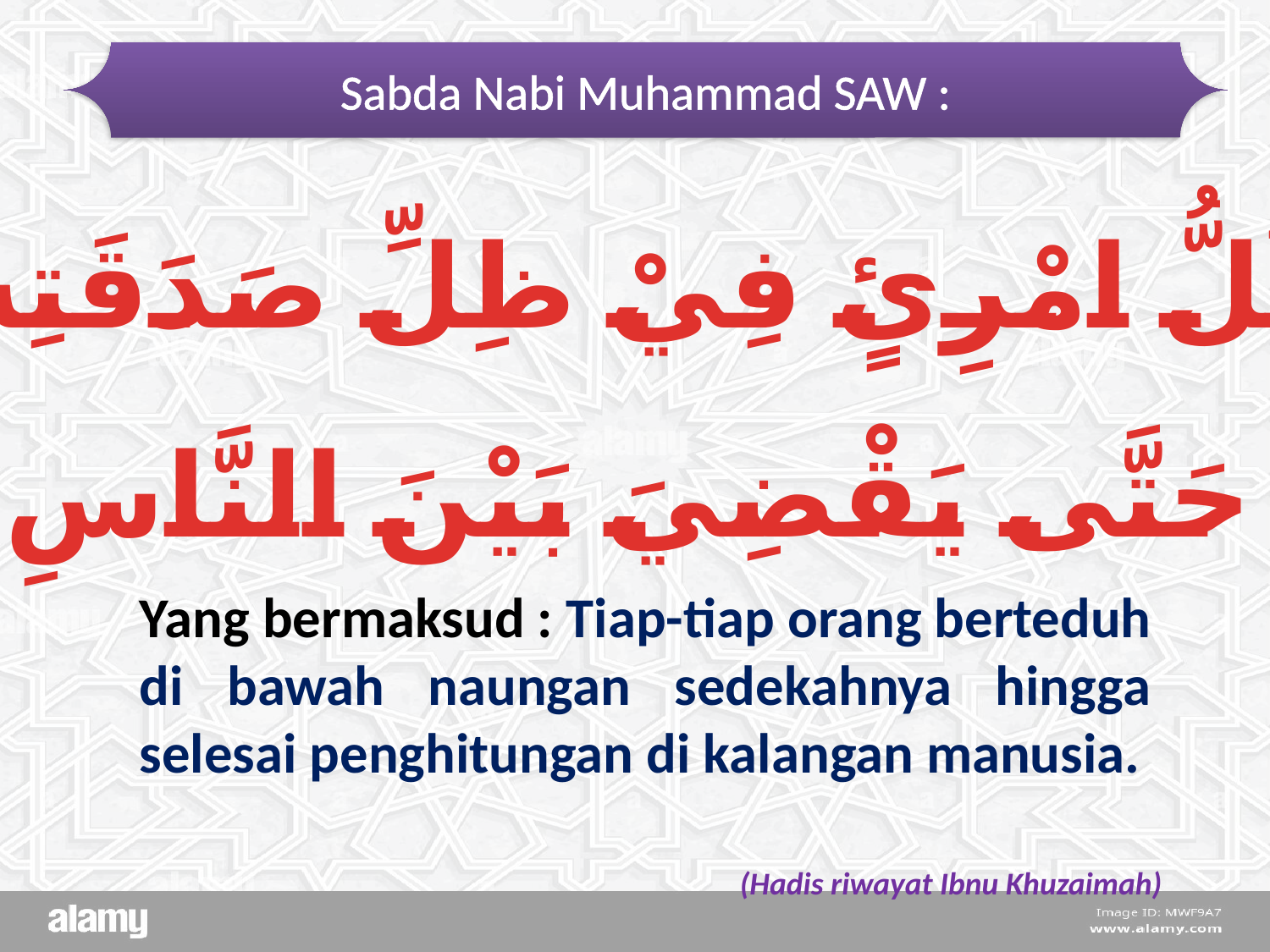

Sabda Nabi Muhammad SAW :
كُلُّ امْرِئٍ فِيْ ظِلِّ صَدَقَتِهِ
 حَتَّى يَقْضِيَ بَيْنَ النَّاسِ
Yang bermaksud : Tiap-tiap orang berteduh di bawah naungan sedekahnya hingga selesai penghitungan di kalangan manusia.
 (Hadis riwayat Ibnu Khuzaimah)